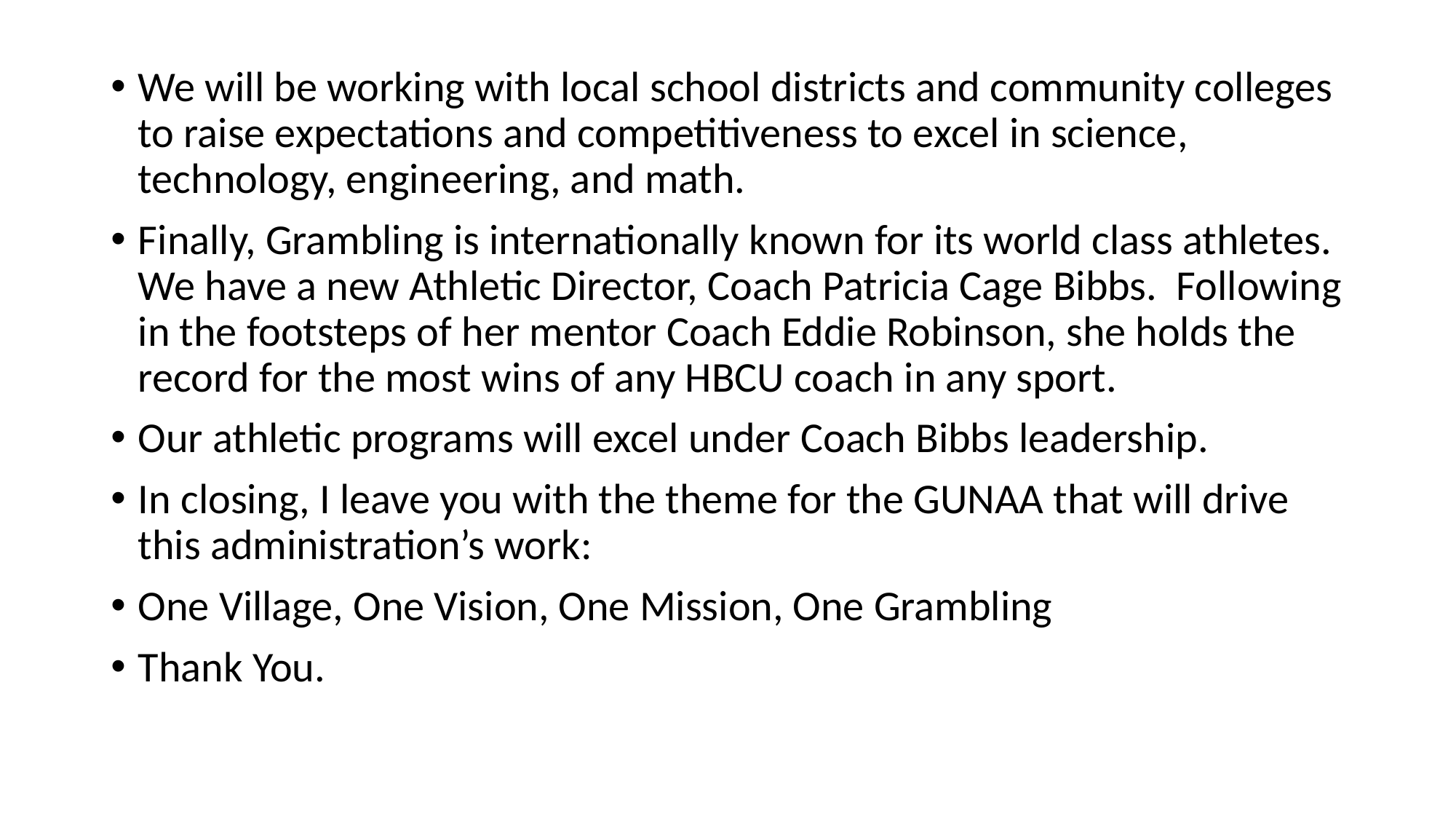

We will be working with local school districts and community colleges to raise expectations and competitiveness to excel in science, technology, engineering, and math.
Finally, Grambling is internationally known for its world class athletes.  We have a new Athletic Director, Coach Patricia Cage Bibbs.  Following in the footsteps of her mentor Coach Eddie Robinson, she holds the record for the most wins of any HBCU coach in any sport.
Our athletic programs will excel under Coach Bibbs leadership.
In closing, I leave you with the theme for the GUNAA that will drive this administration’s work:
One Village, One Vision, One Mission, One Grambling
Thank You.